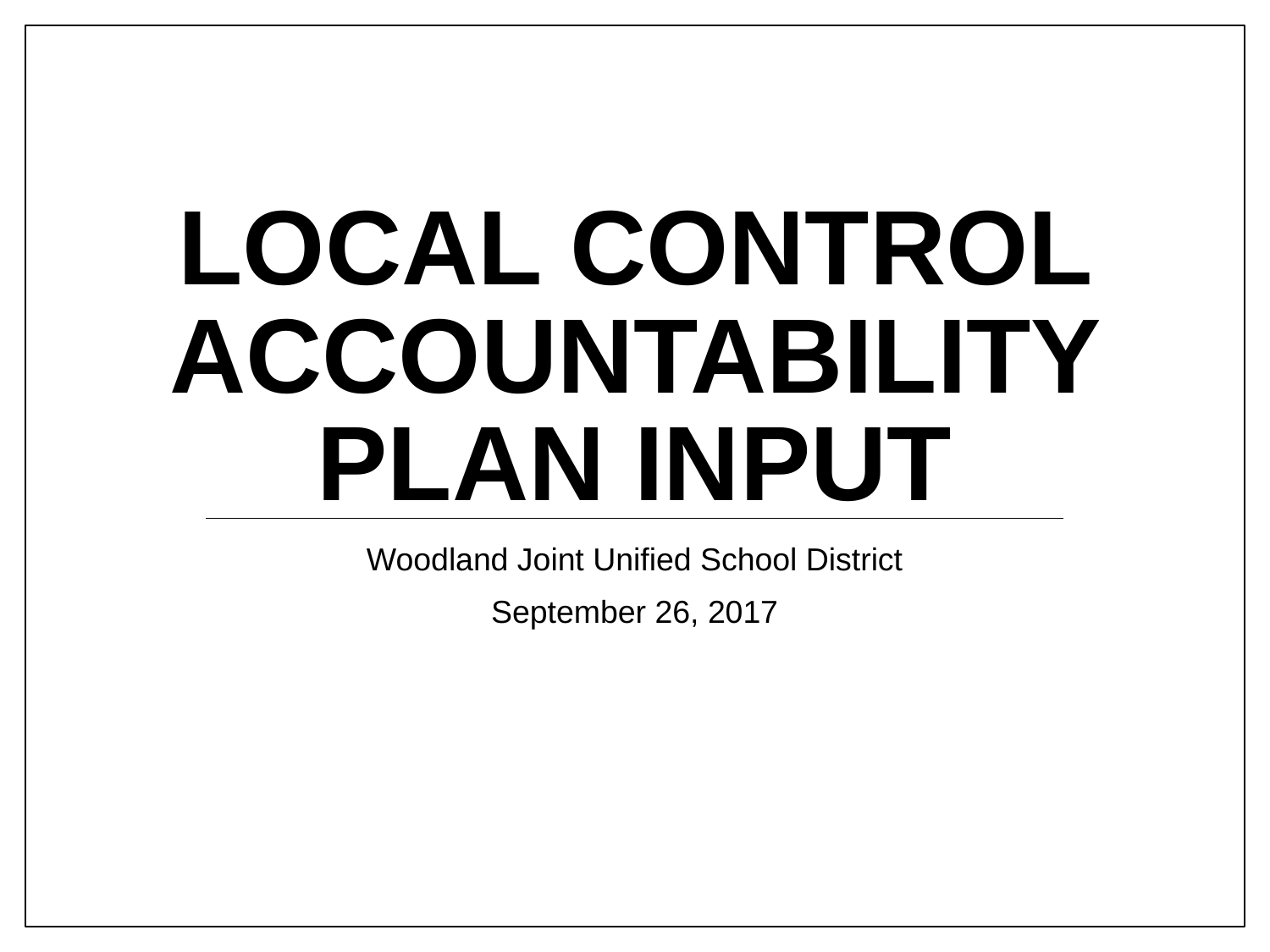

# Local Control Accountability Plan Input
Woodland Joint Unified School District
September 26, 2017